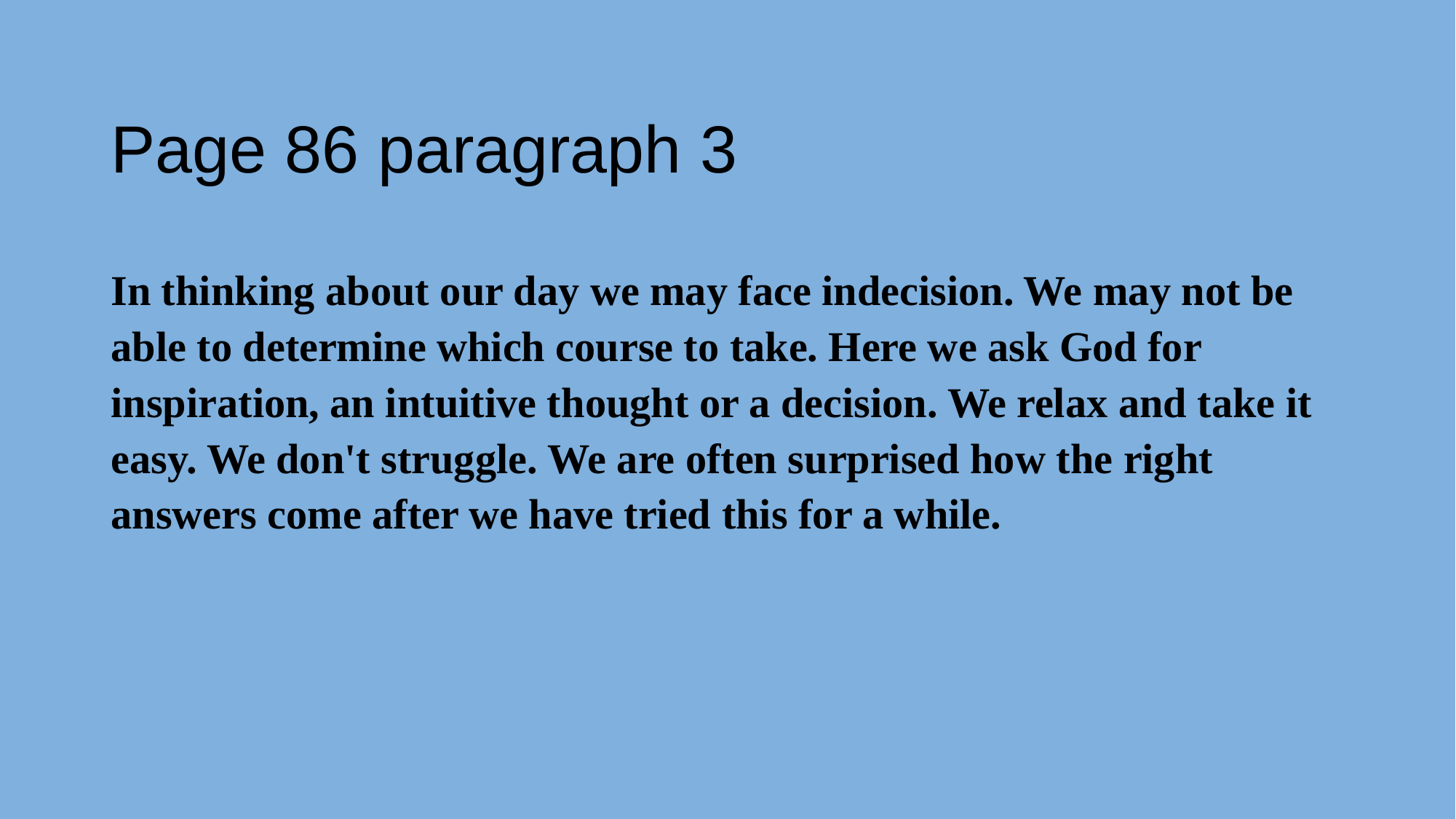

# Page 86 paragraph 3
In thinking about our day we may face indecision. We may not be able to determine which course to take. Here we ask God for inspiration, an intuitive thought or a decision. We relax and take it easy. We don't struggle. We are often surprised how the right answers come after we have tried this for a while.